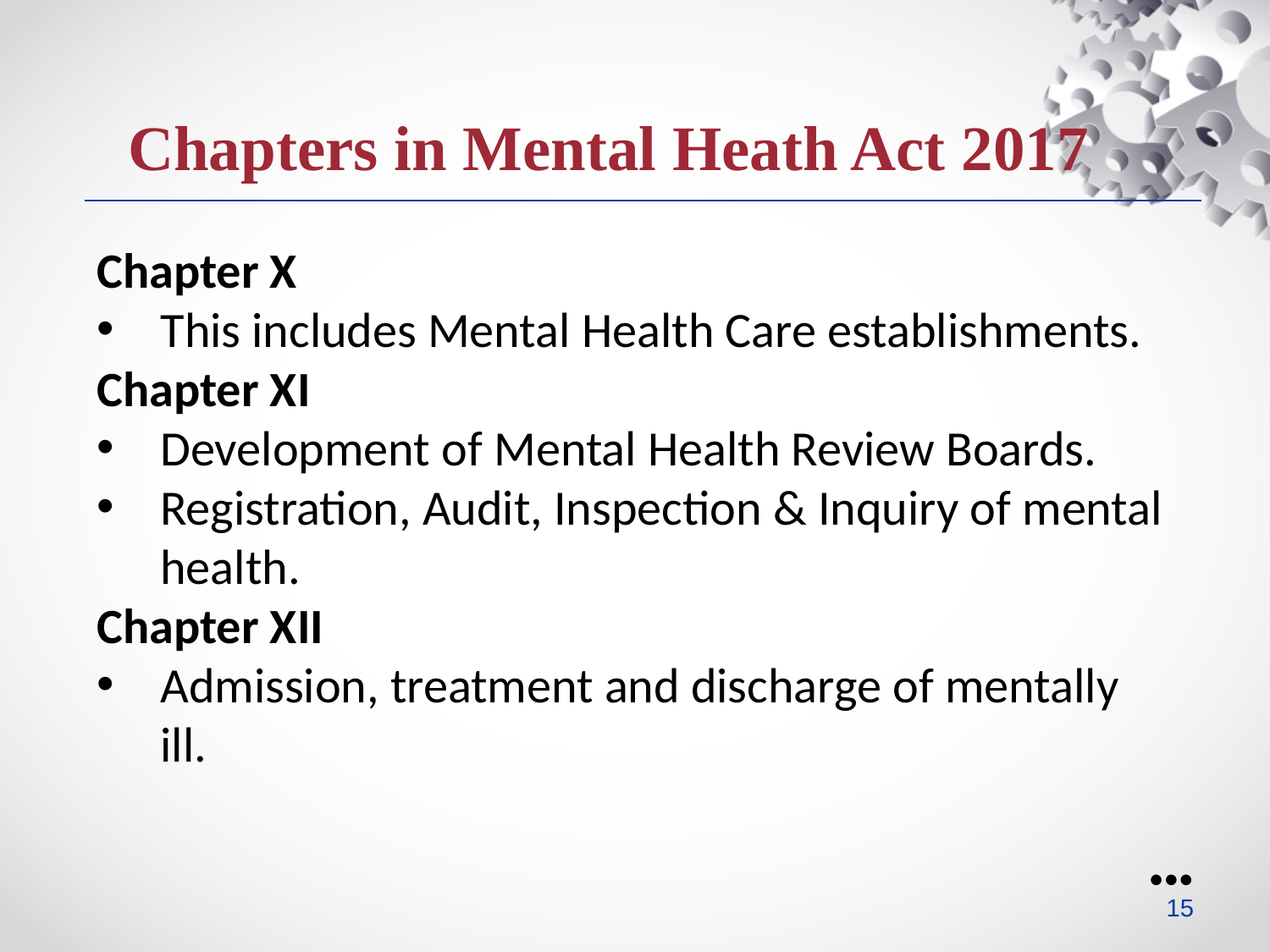

Chapters in Mental Heath Act 2017
Chapter X
This includes Mental Health Care establishments.
Chapter XI
Development of Mental Health Review Boards.
Registration, Audit, Inspection & Inquiry of mental health.
Chapter XII
Admission, treatment and discharge of mentally ill.
●●●
15